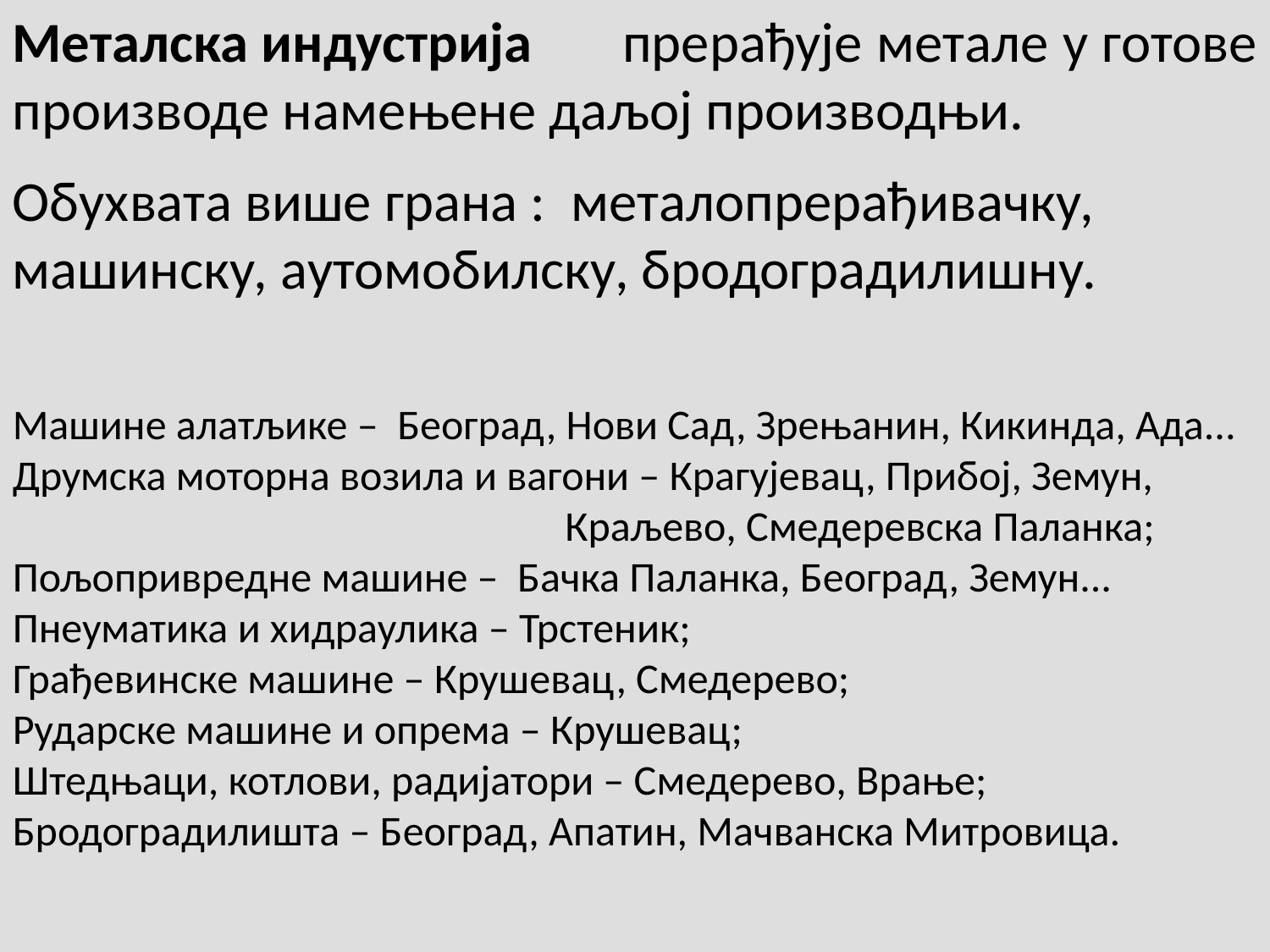

Металска индустрија
                                           прерађује метале у готове производе намењене даљој производњи.
Обухвата више грана :  металопрерађивачку, машинску, аутомобилску, бродоградилишну.
Машине алатљике –  Београд, Нови Сад, Зрењанин, Кикинда, Ада...
Друмска моторна возила и вагони – Крагујевац, Прибој, Земун,
                                                          Краљево, Смедеревска Паланка;
Пољопривредне машине –  Бачка Паланка, Београд, Земун...
Пнеуматика и хидраулика – Трстеник;
Грађевинске машине – Крушевац, Смедерево;
Рударске машине и опрема – Крушевац;
Штедњаци, котлови, радијатори – Смедерево, Врање;
Бродоградилишта – Београд, Апатин, Мачванска Митровица.